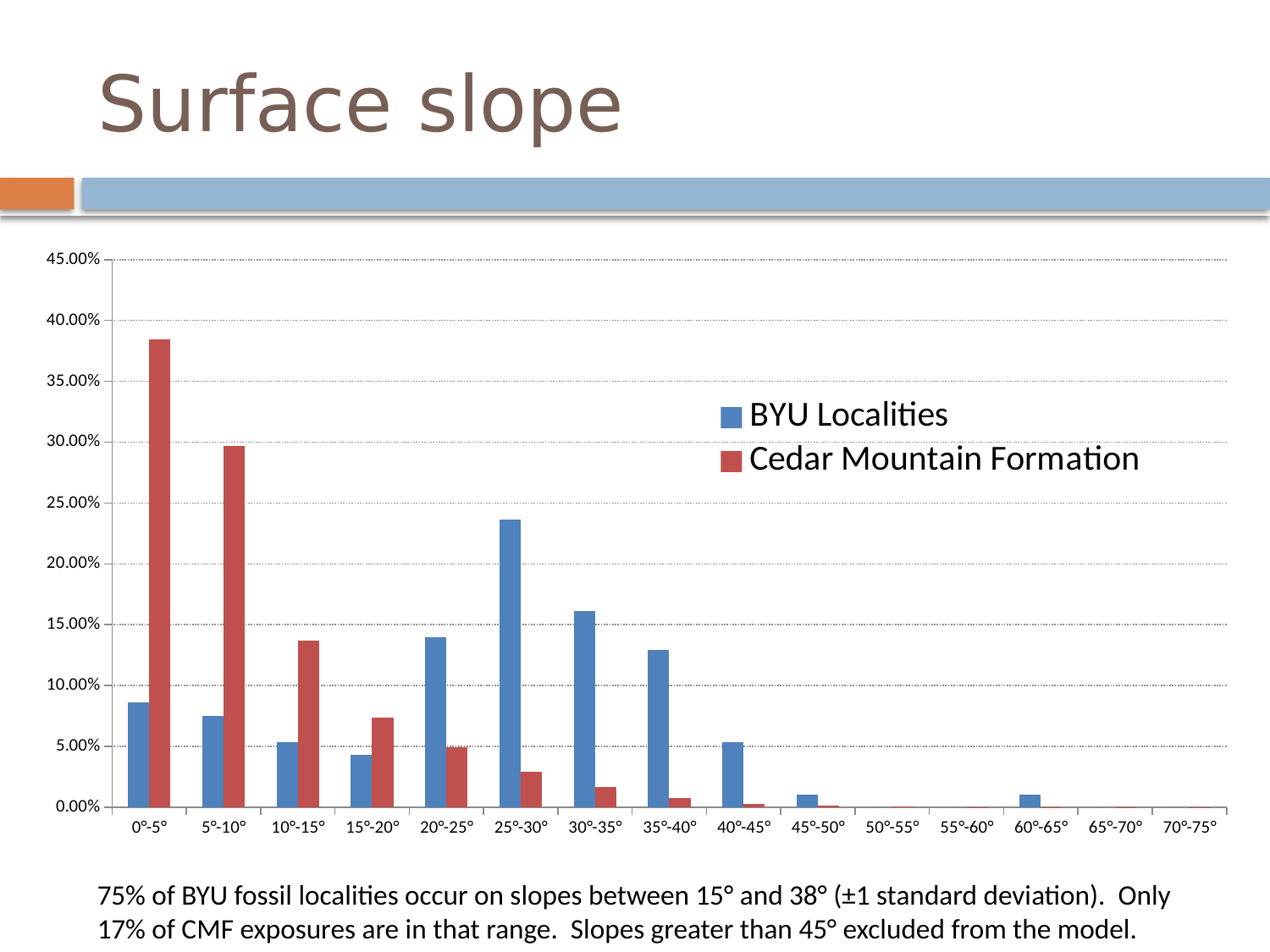

# Surface slope

### Chart

| Category | BYU Localities | Cedar Mountain Formation |
|---|---|---|
| 0°-5° | 0.08602150537634416 | 0.3847456062006943 |
| 5°-10° | 0.07526881720430109 | 0.29699138281094817 |
| 10°-15° | 0.05376344086021511 | 0.1370008383567742 |
| 15°-20° | 0.043010752688172046 | 0.07404033201025603 |
| 20°-25° | 0.13978494623655913 | 0.04945168903547031 |
| 25°-30° | 0.23655913978494636 | 0.029288596891380067 |
| 30°-35° | 0.1612903225806452 | 0.016393545293695792 |
| 35°-40° | 0.12903225806451613 | 0.007482144865021069 |
| 40°-45° | 0.05376344086021511 | 0.002653000111275988 |
| 45°-50° | 0.010752688172043012 | 0.0011525220906136093 |
| 50°-55° | 0.0 | 0.0004938964247783073 |
| 55°-60° | 0.0 | 0.00021847379450529725 |
| 60°-65° | 0.010752688172043012 | 6.816382388565262e-05 |
| 65°-70° | 0.0 | 1.8351798738444933e-05 |
| 70°-75° | 0.0 | 1.4564919633686466e-06 |
75% of BYU fossil localities occur on slopes between 15° and 38° (±1 standard deviation).  Only 17% of CMF exposures are in that range.  Slopes greater than 45° excluded from the model.